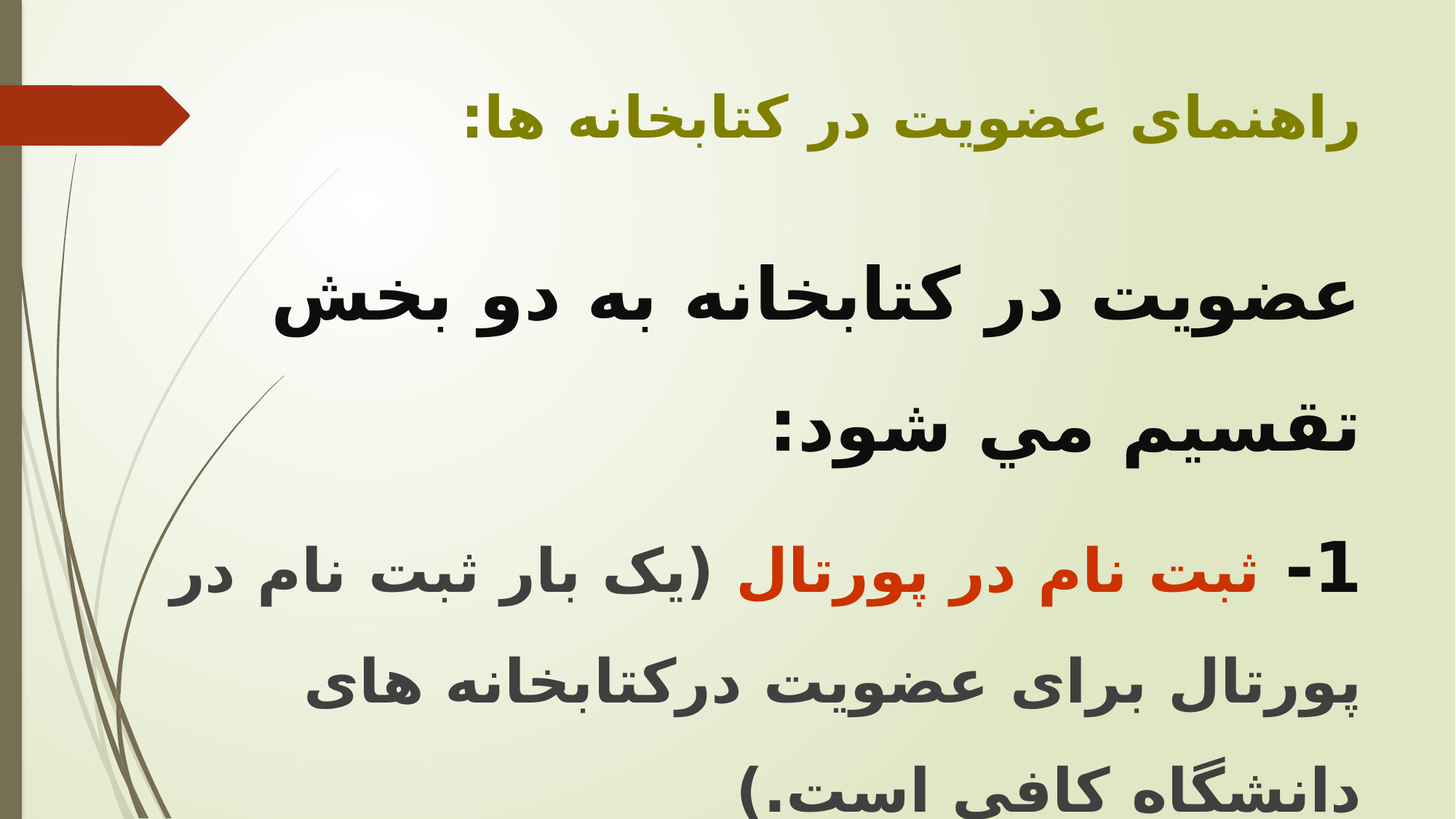

# راهنمای عضویت در کتابخانه ها:
عضويت در کتابخانه به دو بخش تقسيم مي شود:
1- ثبت نام در پورتال (یک بار ثبت نام در پورتال برای عضویت درکتابخانه های دانشگاه کافی است.)
2- عضويت درکتابخانه (از طریق پورتال کتابخانه دیجیتال)